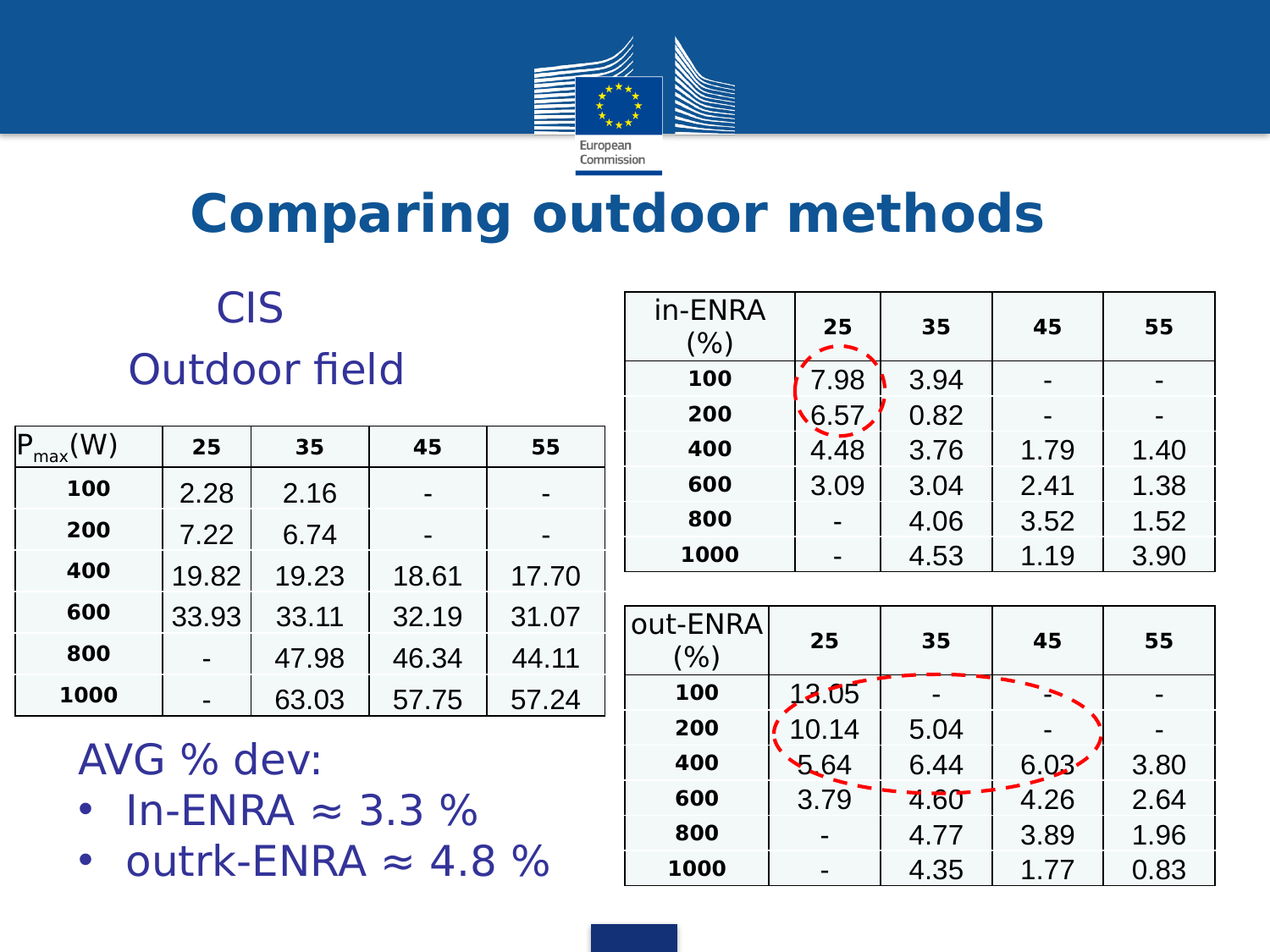

# Comparing outdoor methods
CIS
| in-ENRA (%) | 25 | 35 | 45 | 55 |
| --- | --- | --- | --- | --- |
| 100 | 7.98 | 3.94 | - | - |
| 200 | 6.57 | 0.82 | - | - |
| 400 | 4.48 | 3.76 | 1.79 | 1.40 |
| 600 | 3.09 | 3.04 | 2.41 | 1.38 |
| 800 | - | 4.06 | 3.52 | 1.52 |
| 1000 | - | 4.53 | 1.19 | 3.90 |
Outdoor field

| Pmax(W) | 25 | 35 | 45 | 55 |
| --- | --- | --- | --- | --- |
| 100 | 2.28 | 2.16 | - | - |
| 200 | 7.22 | 6.74 | - | - |
| 400 | 19.82 | 19.23 | 18.61 | 17.70 |
| 600 | 33.93 | 33.11 | 32.19 | 31.07 |
| 800 | - | 47.98 | 46.34 | 44.11 |
| 1000 | - | 63.03 | 57.75 | 57.24 |
| out-ENRA (%) | 25 | 35 | 45 | 55 |
| --- | --- | --- | --- | --- |
| 100 | 13.05 | - | - | - |
| 200 | 10.14 | 5.04 | - | - |
| 400 | 5.64 | 6.44 | 6.03 | 3.80 |
| 600 | 3.79 | 4.60 | 4.26 | 2.64 |
| 800 | - | 4.77 | 3.89 | 1.96 |
| 1000 | - | 4.35 | 1.77 | 0.83 |

AVG % dev:
In-ENRA ≈ 3.3 %
outrk-ENRA ≈ 4.8 %